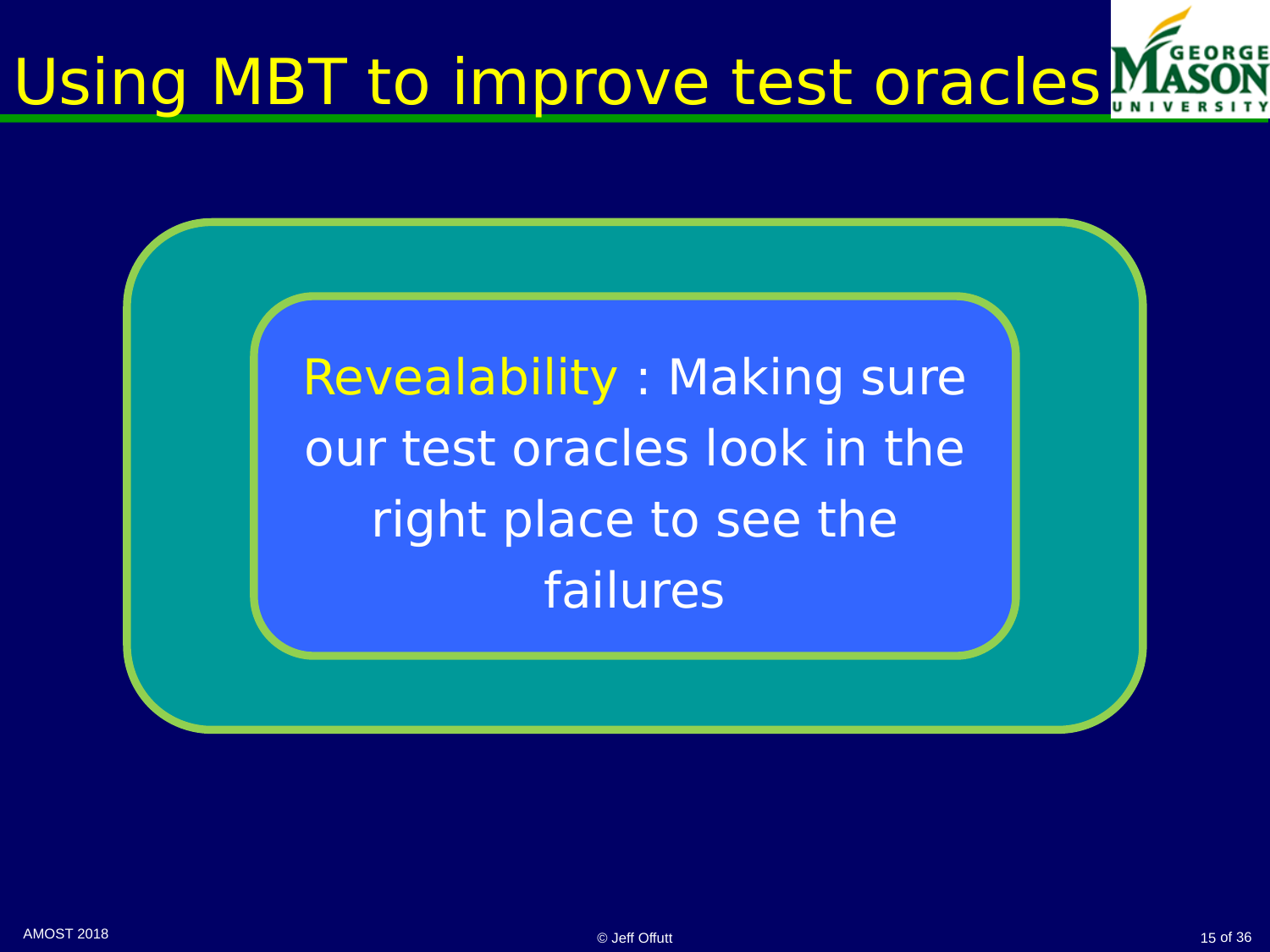

# Using MBT to improve test oracles

Revealability : Making sure our test oracles look in the right place to see the failures
© Jeff Offutt
15
AMOST 2018